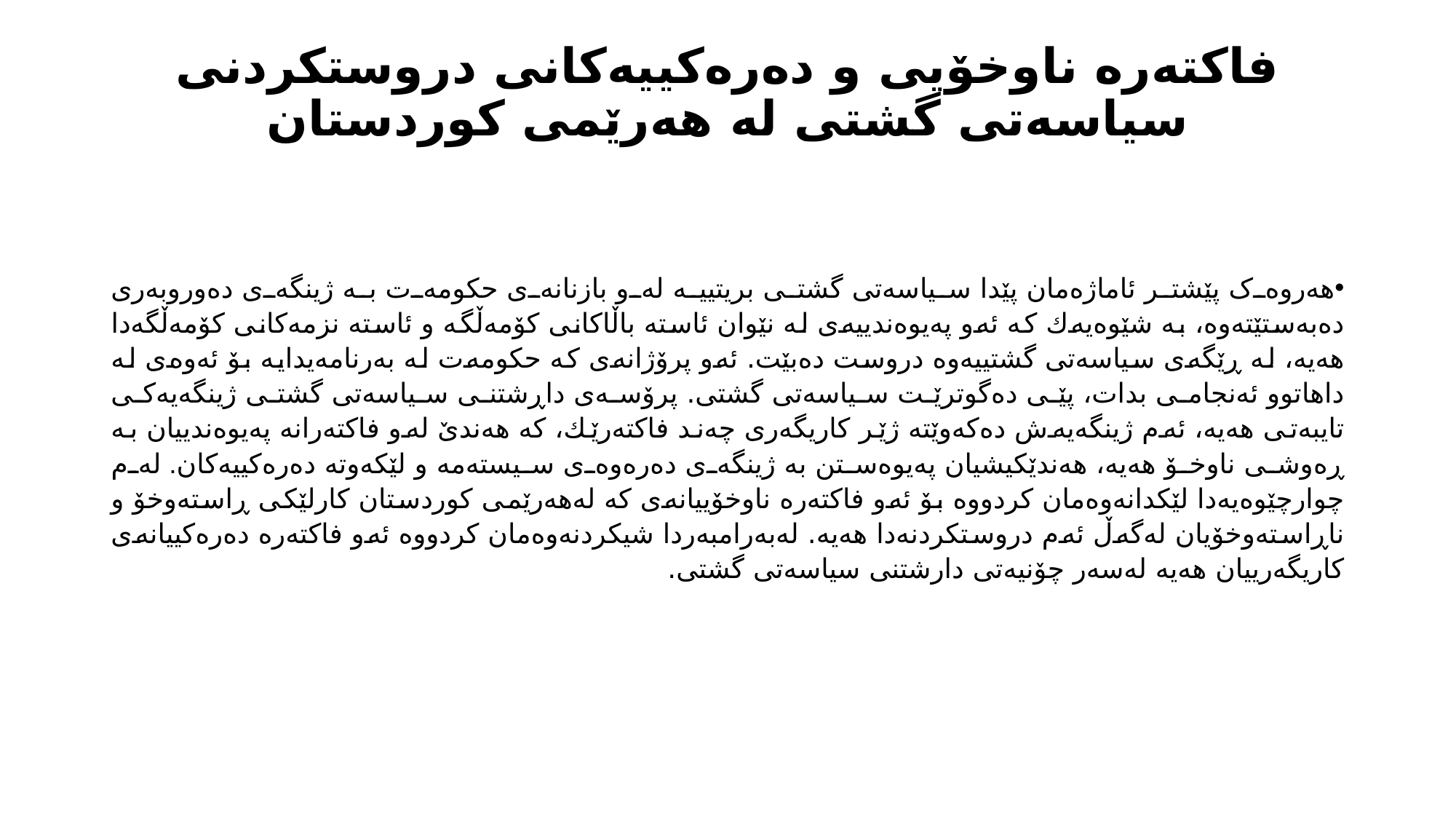

# فاکتەرە ناوخۆیی و دەرەکییەکانی دروستکردنی سیاسەتی گشتی لە هەرێمی کوردستان

هەروەک پێشتر ئاماژەمان پێدا سیاسەتی گشتی بریتییە لەو بازنانەی حكومەت بە ژینگەی دەوروبەری دەبەستێتەوە، بە شێوەیەك كە ئەو پەیوەندییەی لە نێوان ئاستە باڵاكانی كۆمەڵگە و ئاستە نزمەكانی كۆمەڵگەدا هه‌یه‌، لە ڕێگەی سیاسەتی گشتییەوە دروست ده‌بێت. ئەو پرۆژانەی كە حكومەت لە بەرنامەیدایە بۆ ئەوەی لە داهاتوو ئەنجامی بدات، پێی دەگوترێت سیاسەتی گشتی. پرۆسه‌ی داڕشتنی سیاسه‌تی گشتی ژینگه‌یه‌كی تایبه‌تی هه‌یه‌، ئه‌م ژینگه‌یه‌ش ده‌كه‌وێته‌ ژێر كاریگه‌ری چه‌ند فاكته‌رێك، كه‌ هه‌ندێ له‌و فاكته‌رانه‌ په‌یوه‌ندییان به ‌ڕه‌وشی ناوخۆ هه‌یه‌، هه‌ندێكیشیان په‌یوه‌ستن به‌ ژینگه‌ی ده‌ره‌وه‌ی سیسته‌مه‌ و لێكه‌وته‌ ده‌ره‌كییه‌كان. له‌م چوارچێوه‌یه‌دا لێكدانه‌وه‌مان كردووه‌ بۆ ئه‌و فاكته‌ره‌ ناوخۆییانەی كه‌ له‌هه‌رێمی كوردستان كارلێكی ڕاسته‌وخۆ و ناڕاسته‌وخۆیان له‌گه‌ڵ ئه‌م دروستكردنه‌دا هه‌یه‌. له‌به‌رامبه‌ردا شیكردنه‌وه‌مان كردووه‌ ئه‌و فاكته‌ره‌ ده‌ره‌كییانه‌ی كاریگه‌رییان هه‌یه‌ له‌سه‌ر چۆنیه‌تی دارشتنی سیاسه‌تی گشتی.